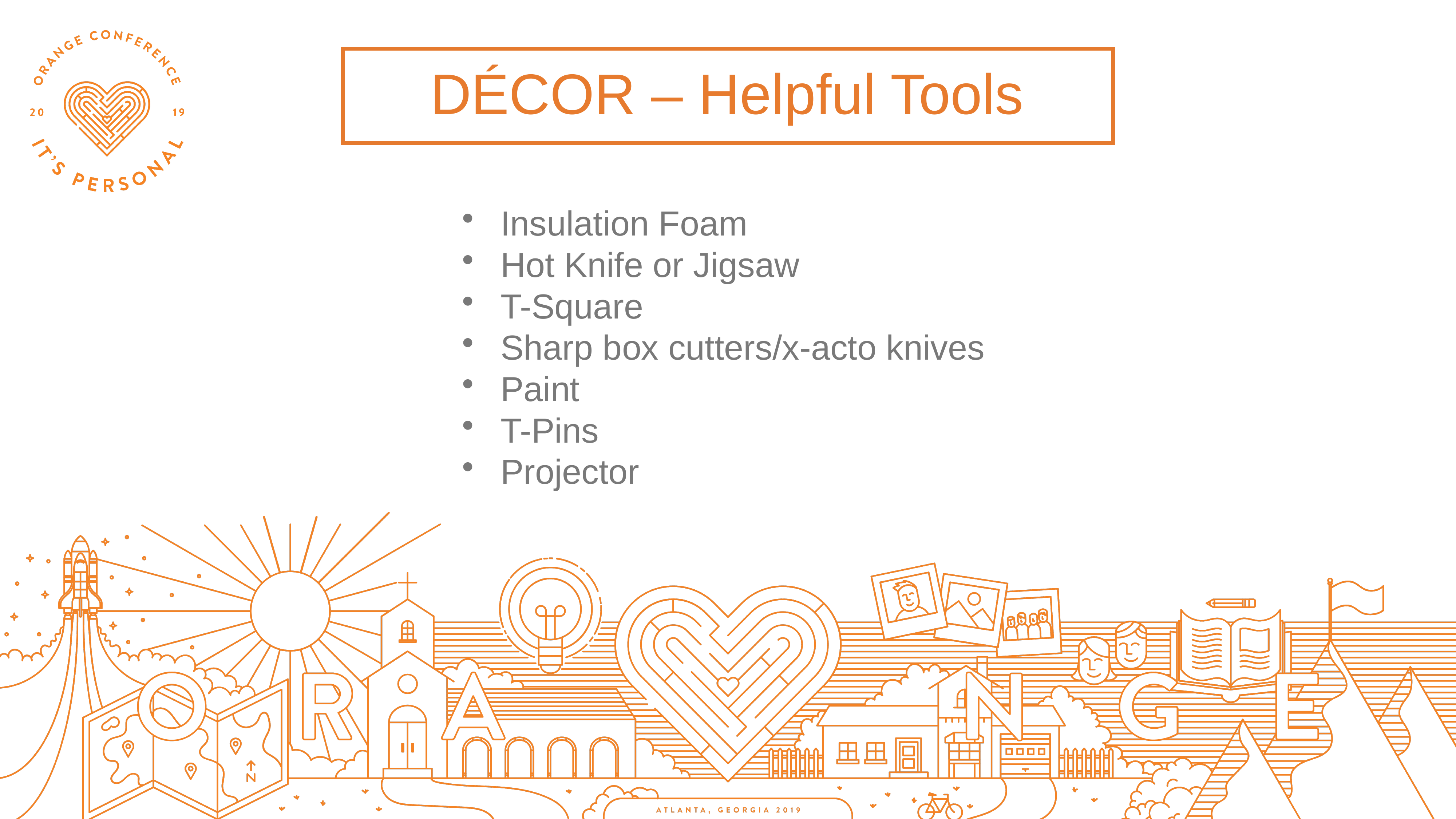

DÉCOR – Helpful Tools
Insulation Foam
Hot Knife or Jigsaw
T-Square
Sharp box cutters/x-acto knives
Paint
T-Pins
Projector